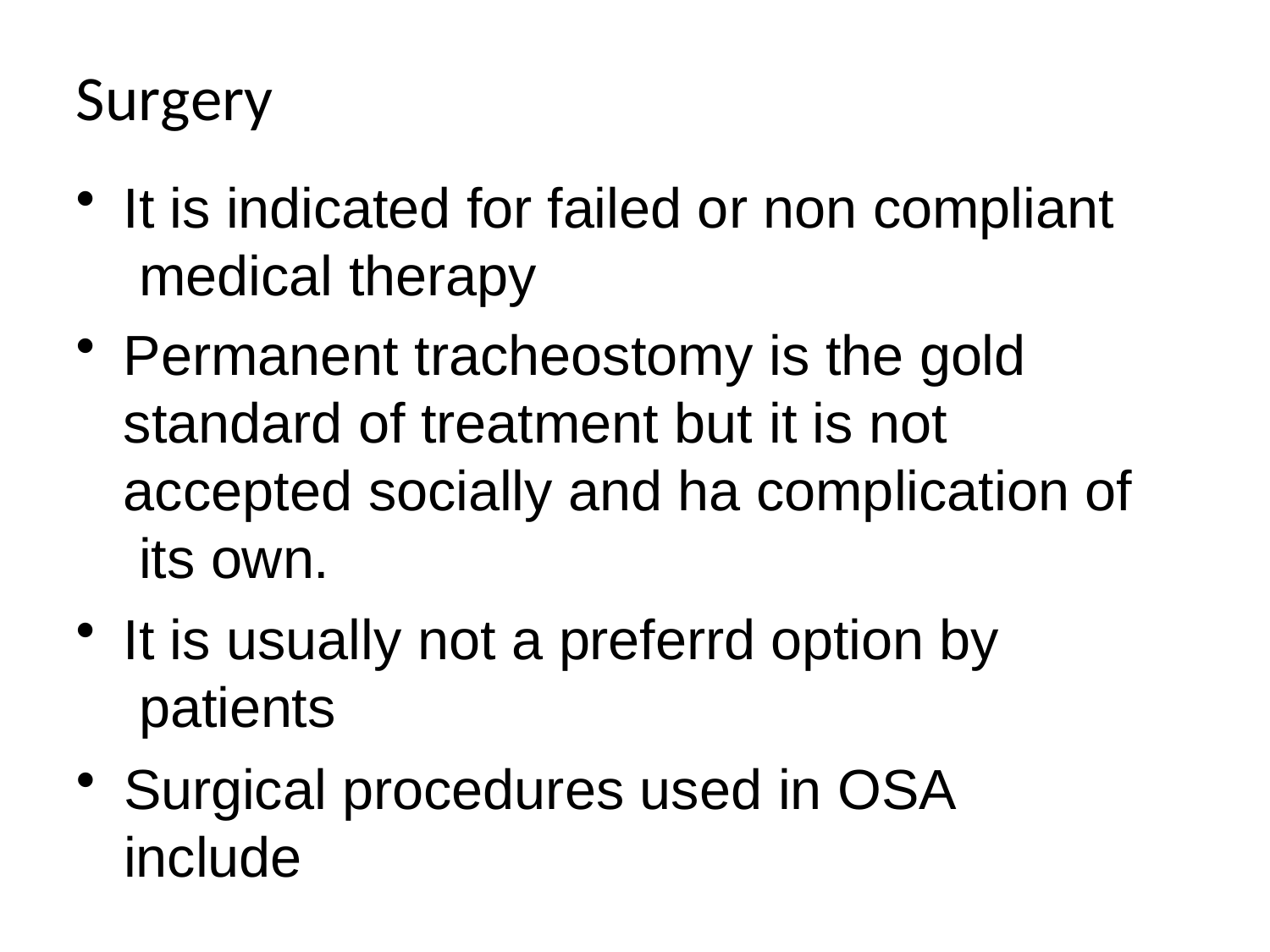

# Surgery
It is indicated for failed or non compliant  medical therapy
Permanent tracheostomy is the gold  standard of treatment but it is not  accepted socially and ha complication of  its own.
It is usually not a preferrd option by  patients
Surgical procedures used in OSA include